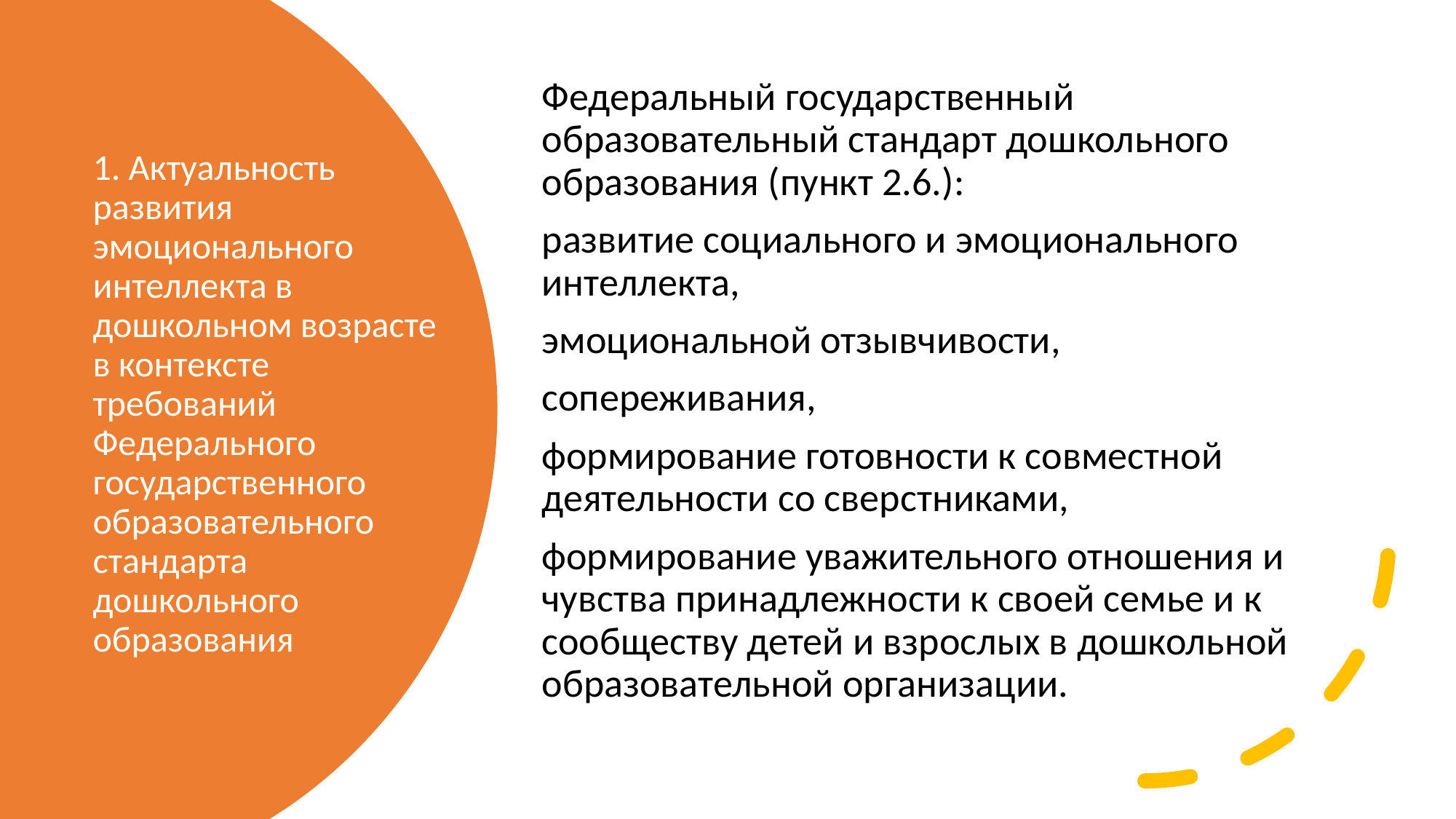

Федеральный государственный образовательный стандарт дошкольного образования (пункт 2.6.):
развитие социального и эмоционального интеллекта,
эмоциональной отзывчивости,
сопереживания,
формирование готовности к совместной деятельности со сверстниками,
формирование уважительного отношения и чувства принадлежности к своей семье и к сообществу детей и взрослых в дошкольной образовательной организации.

# 1. Актуальность развития эмоционального интеллекта в дошкольном возрасте в контексте требований Федерального государственного образовательного стандарта дошкольного образования